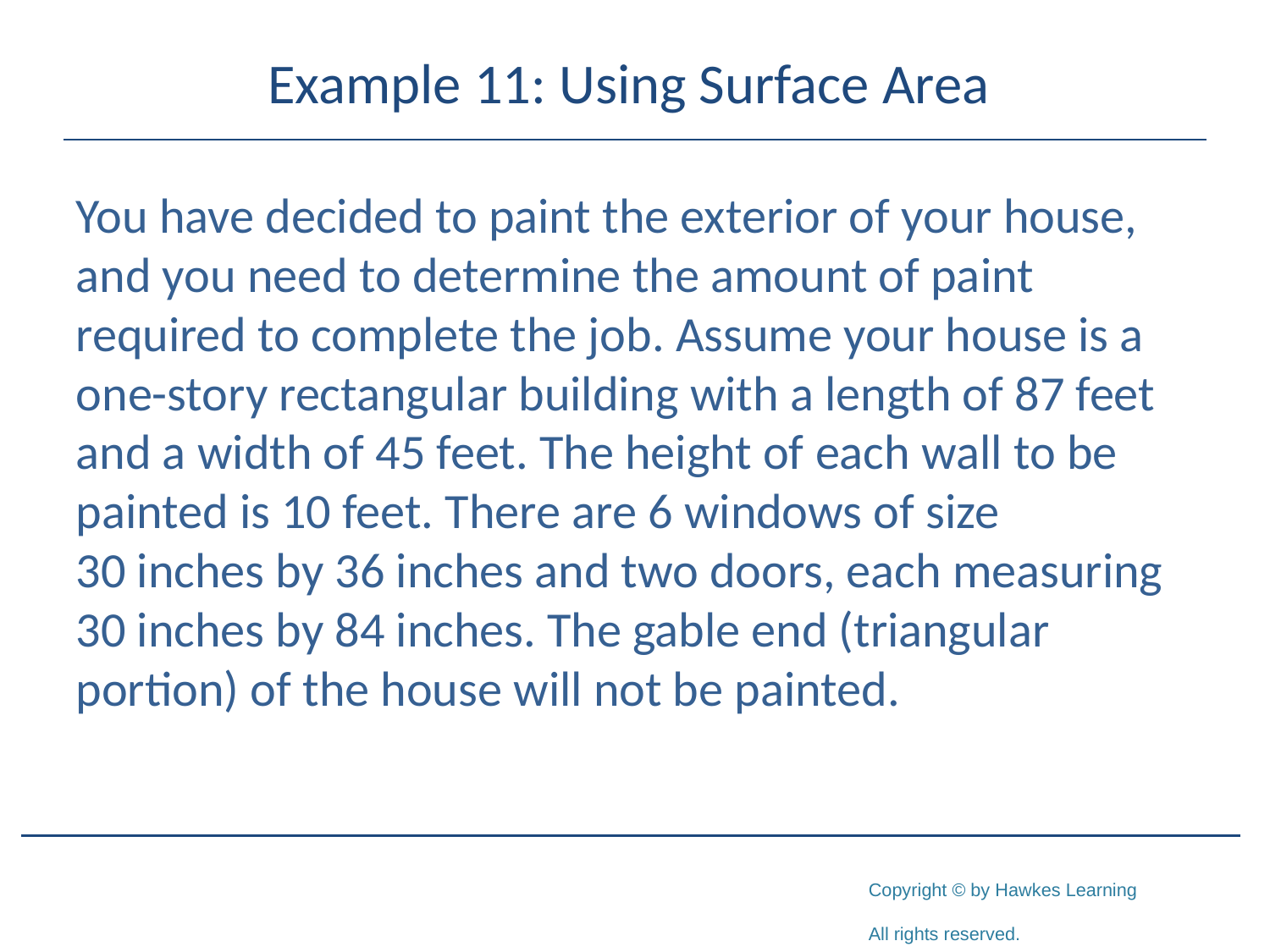

# Example 11: Using Surface Area
You have decided to paint the exterior of your house, and you need to determine the amount of paint required to complete the job. Assume your house is a one-story rectangular building with a length of 87 feet and a width of 45 feet. The height of each wall to be painted is 10 feet. There are 6 windows of size
30 inches by 36 inches and two doors, each measuring 30 inches by 84 inches. The gable end (triangular portion) of the house will not be painted.